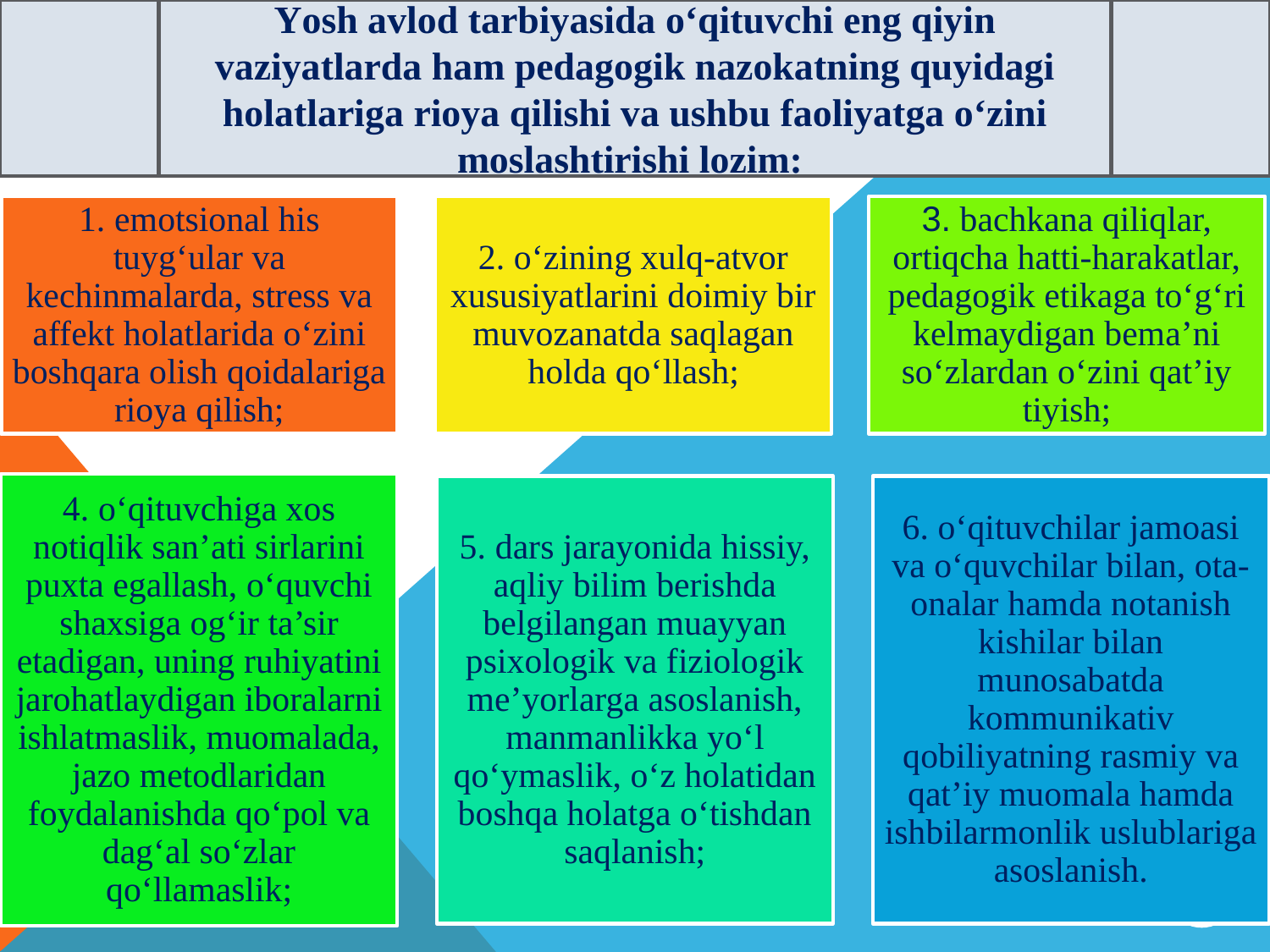

Yosh avlod tarbiyasida o‘qituvchi eng qiyin vaziyatlarda ham pedagogik nazokatning quyidagi holatlariga rioya qilishi va ushbu faoliyatga o‘zini moslashtirishi lozim:
1. emotsional his tuyg‘ular va kechinmalarda, stress va affekt holatlarida o‘zini boshqara olish qoidalariga rioya qilish;
2. o‘zining xulq-atvor xususiyatlarini doimiy bir muvozanatda saqlagan holda qo‘llash;
3. bachkana qiliqlar, ortiqcha hatti-harakatlar, pedagogik etikaga to‘g‘ri kelmaydigan bema’ni so‘zlardan o‘zini qat’iy tiyish;
4. o‘qituvchiga xos notiqlik san’ati sirlarini puxta egallash, o‘quvchi shaxsiga og‘ir ta’sir etadigan, uning ruhiyatini jarohatlaydigan iboralarni ishlatmaslik, muomalada, jazo metodlaridan foydalanishda qo‘pol va dag‘al so‘zlar qo‘llamaslik;
5. dars jarayonida hissiy, aqliy bilim berishda belgilangan muayyan psixologik va fiziologik me’yorlarga asoslanish, manmanlikka yo‘l qo‘ymaslik, o‘z holatidan boshqa holatga o‘tishdan saqlanish;
6. o‘qituvchilar jamoasi va o‘quvchilar bilan, ota-onalar hamda notanish kishilar bilan munosabatda kommunikativ qobiliyatning rasmiy va qat’iy muomala hamda ishbilarmonlik uslublariga asoslanish.
12